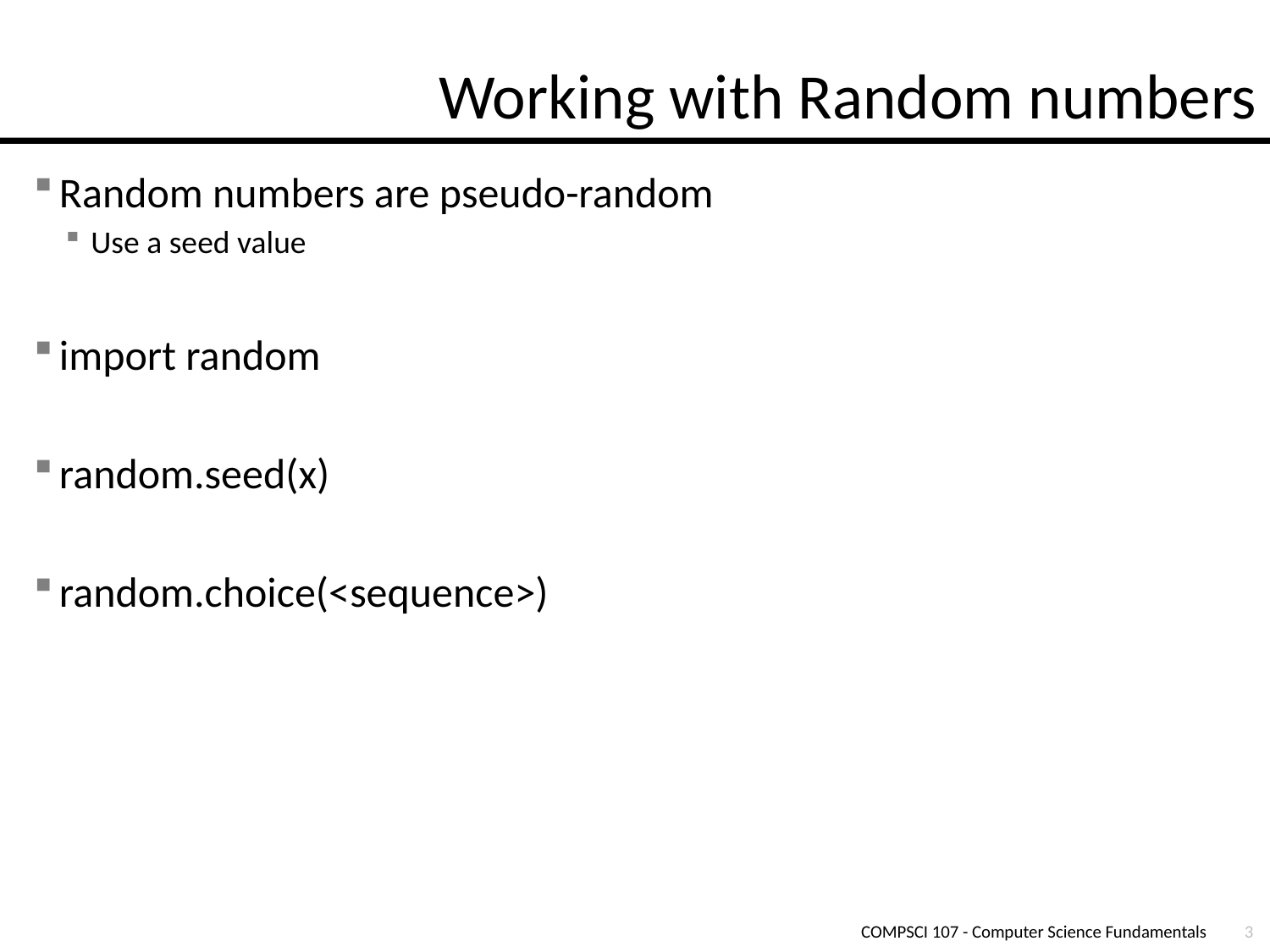

# Working with Random numbers
Random numbers are pseudo-random
Use a seed value

import random

random.seed(x)

random.choice(<sequence>)

COMPSCI 107 - Computer Science Fundamentals
3